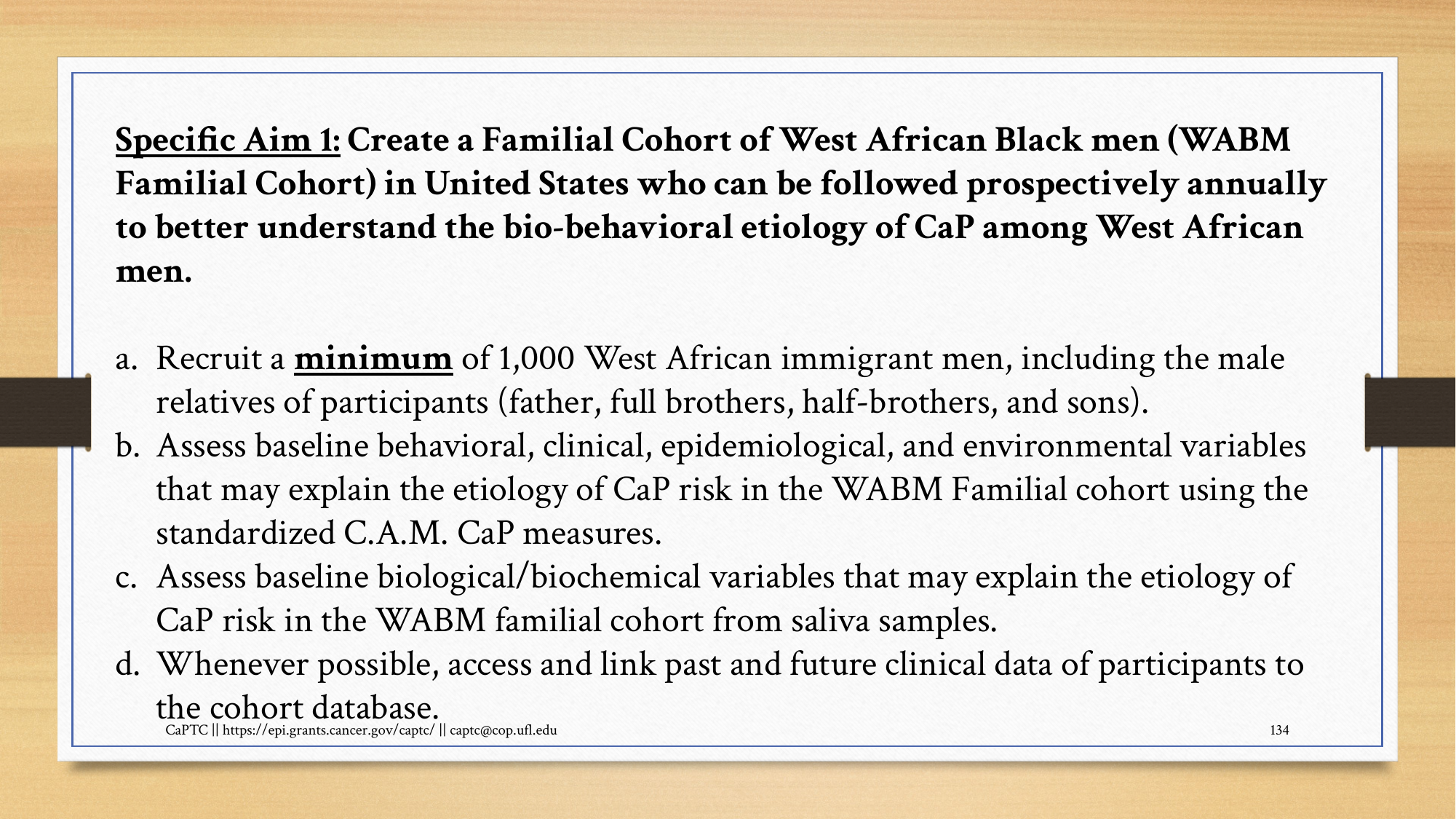

Specific Aim 1: Create a Familial Cohort of West African Black men (WABM Familial Cohort) in United States who can be followed prospectively annually to better understand the bio-behavioral etiology of CaP among West African men.

Recruit a minimum of 1,000 West African immigrant men, including the male relatives of participants (father, full brothers, half-brothers, and sons).
Assess baseline behavioral, clinical, epidemiological, and environmental variables that may explain the etiology of CaP risk in the WABM Familial cohort using the standardized C.A.M. CaP measures.
Assess baseline biological/biochemical variables that may explain the etiology of CaP risk in the WABM familial cohort from saliva samples.
Whenever possible, access and link past and future clinical data of participants to the cohort database.

CaPTC || https://epi.grants.cancer.gov/captc/ || captc@cop.ufl.edu
134